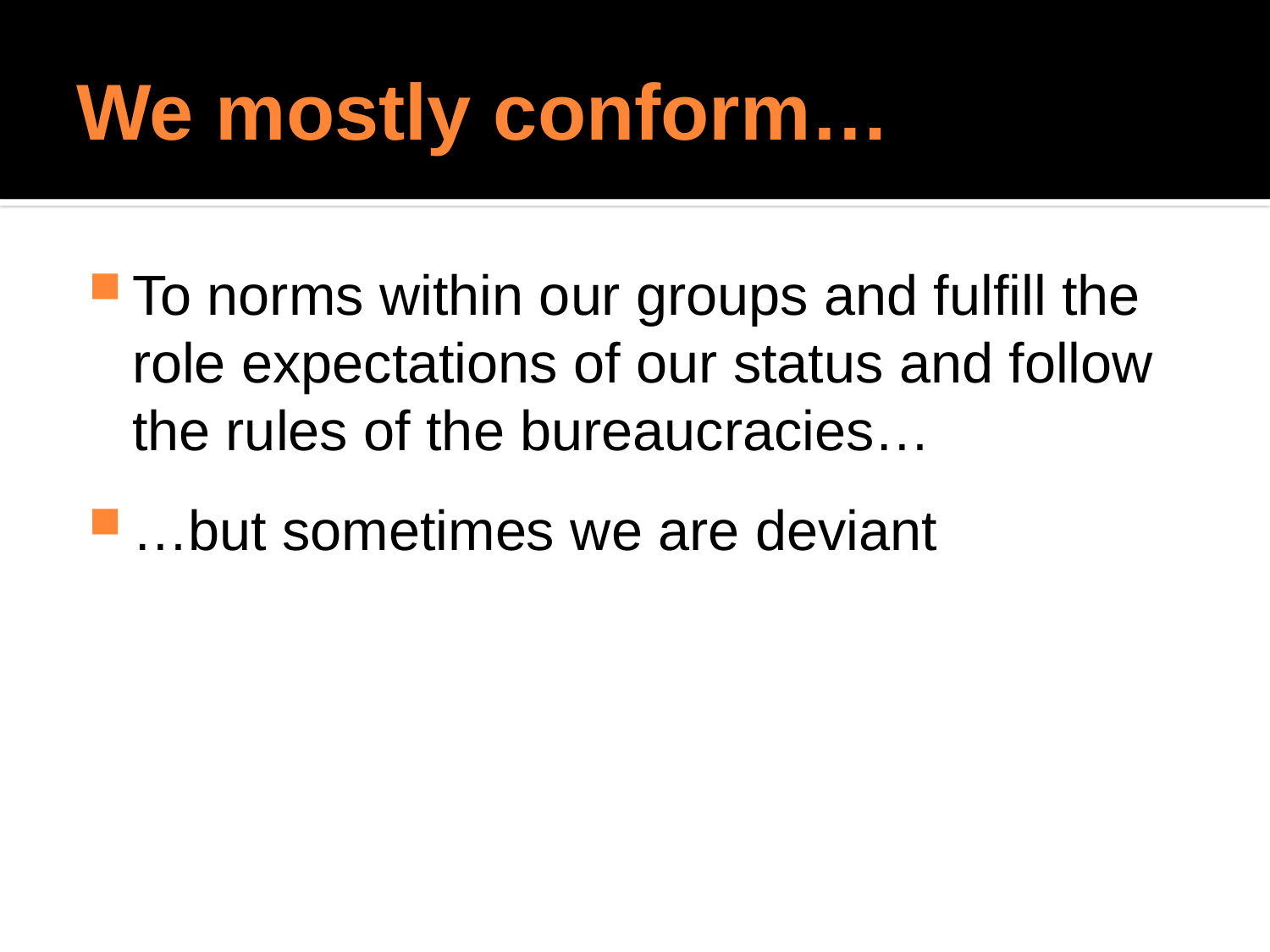

# We mostly conform…
To norms within our groups and fulfill the role expectations of our status and follow the rules of the bureaucracies…
…but sometimes we are deviant